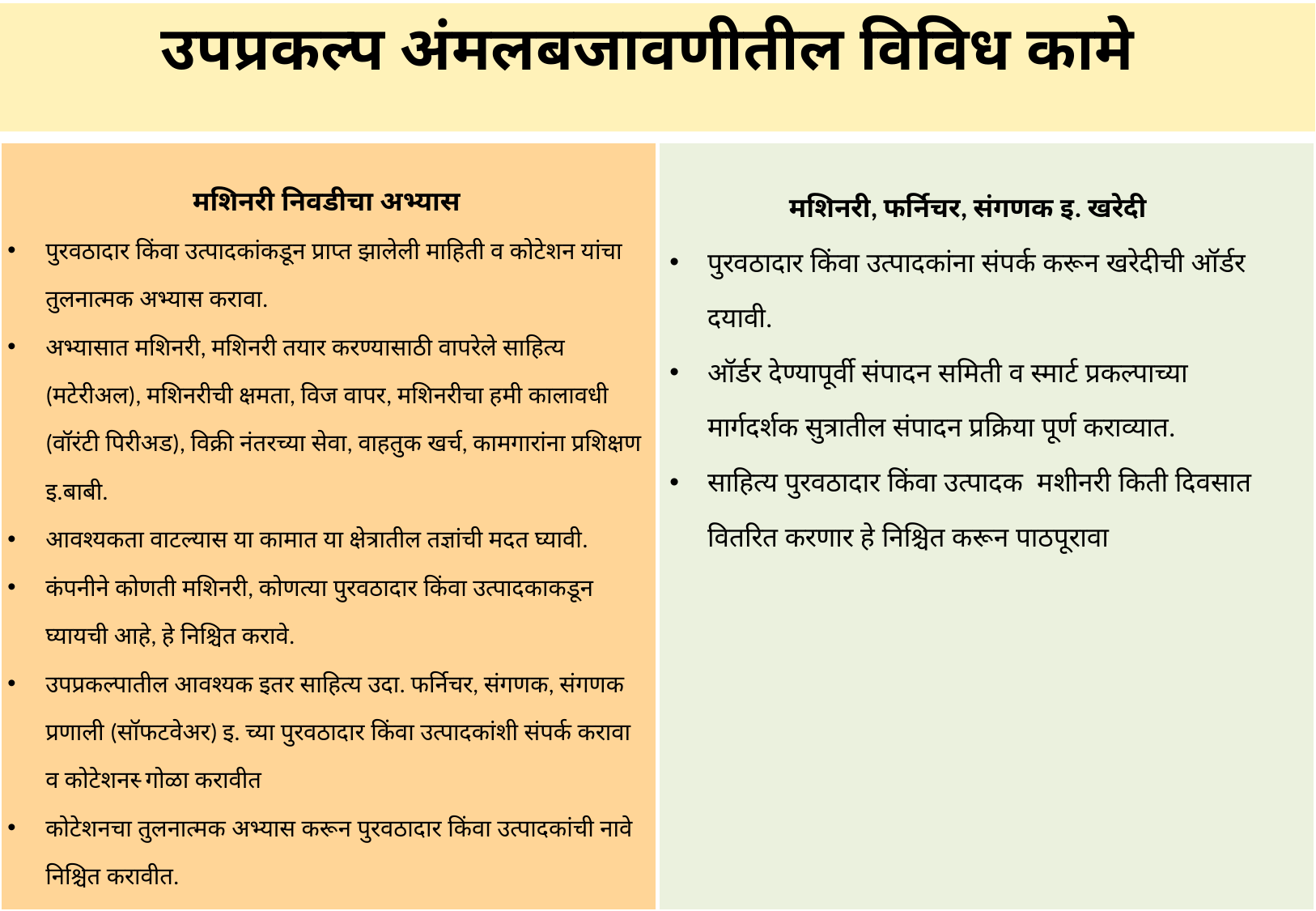

उपप्रकल्प अंमलबजावणीतील विविध कामे

मशिनरी निवडीचा अभ्यास
पुरवठादार किंवा उत्पादकांकडून प्राप्त झालेली माहिती व कोटेशन यांचा तुलनात्मक अभ्यास करावा.
अभ्यासात मशिनरी, मशिनरी तयार करण्यासाठी वापरेले साहित्य (मटेरीअल), मशिनरीची क्षमता, विज वापर, मशिनरीचा हमी कालावधी (वॉरंटी ‍पिरीअड), विक्री नंतरच्या सेवा, वाहतुक खर्च, कामगारांना प्रशिक्षण इ.बाबी.
आवश्यकता वाटल्यास या कामात या क्षेत्रातील तज्ञांची मदत घ्यावी.
कंपनीने कोणती मशिनरी, कोणत्या पुरवठादार ‍किंवा उत्पादकाकडून घ्यायची आहे, हे निश्चित करावे.
उपप्रकल्पातील आवश्यक इतर साहित्य उदा. फर्निचर, संगणक, संगणक प्रणाली (सॉफटवेअर) इ. च्या पुरवठादार किंवा उत्पादकांशी संपर्क करावा व कोटेशनस्‍ गोळा करावीत
कोटेशनचा तुलनात्मक अभ्यास करून पुरवठादार किंवा उत्पादकांची नावे निश्चित करावीत.
मशिनरी, फर्निचर, संगणक इ. खरेदी
पुरवठादार किंवा उत्पादकांना संपर्क करून खरेदीची ऑर्डर दयावी.
ऑर्डर देण्यापूर्वी संपादन समिती व स्मार्ट प्रकल्पाच्या मार्गदर्शक सुत्रातील संपादन प्रक्रिया पूर्ण कराव्यात.
साहित्य पुरवठादार किंवा उत्पादक  मशीनरी किती दिवसात वितरित करणार हे निश्चित करून पाठपूरावा